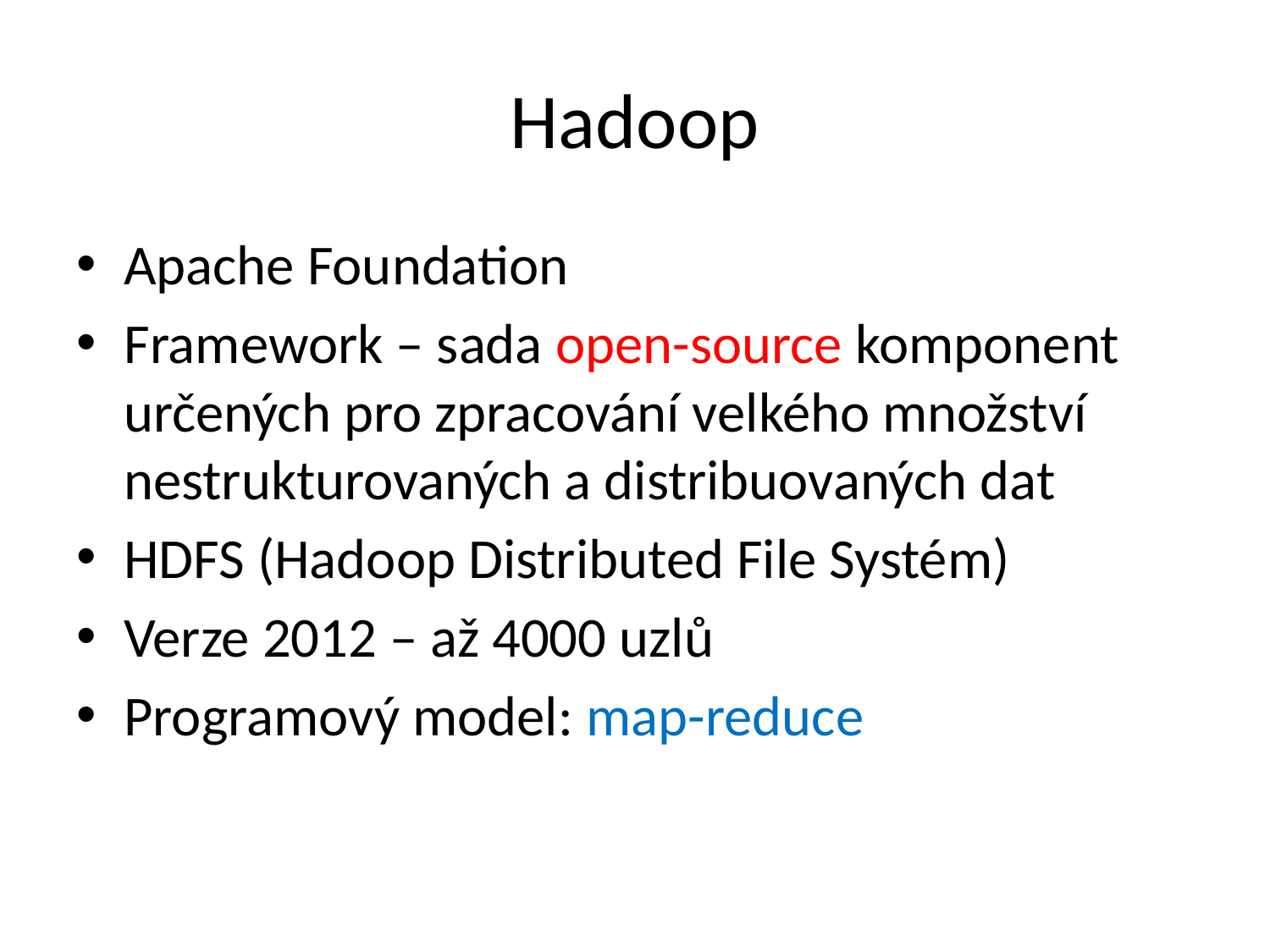

# Hadoop
Apache Foundation
Framework – sada open-source komponent určených pro zpracování velkého množství nestrukturovaných a distribuovaných dat
HDFS (Hadoop Distributed File Systém)
Verze 2012 – až 4000 uzlů
Programový model: map-reduce